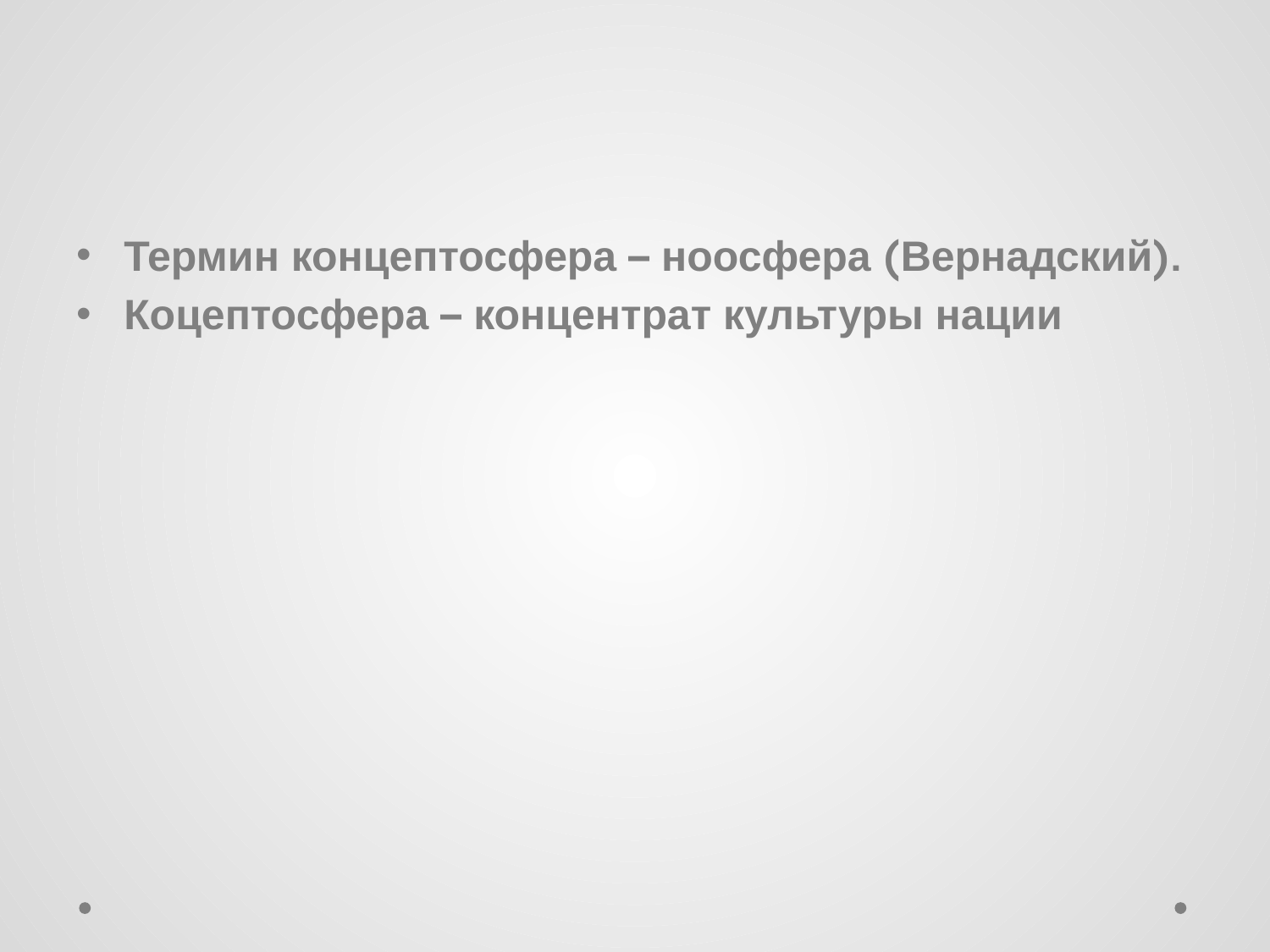

#
Термин концептосфера – ноосфера (Вернадский).
Коцептосфера – концентрат культуры нации